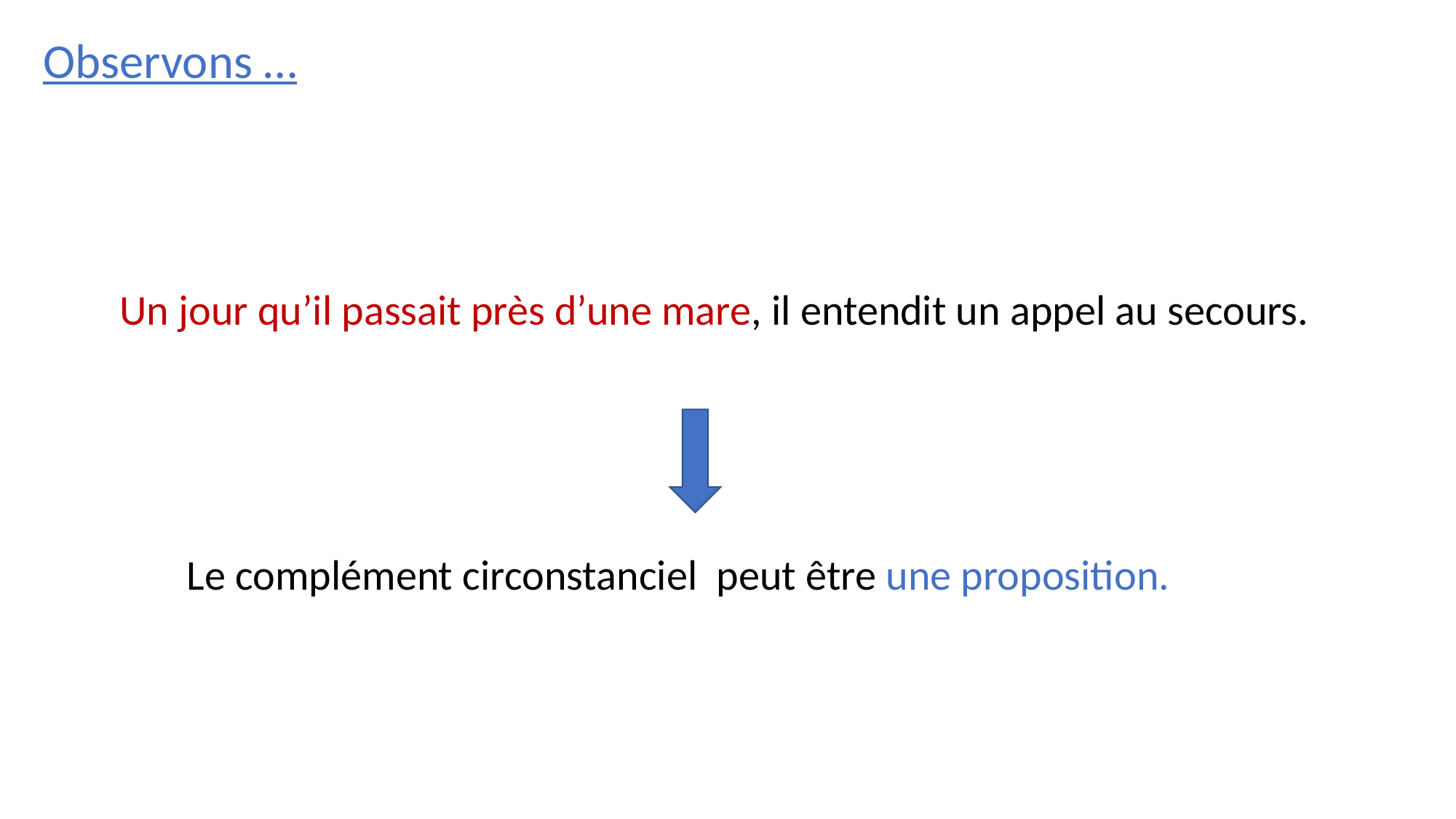

Observons …
Un jour qu’il passait près d’une mare, il entendit un appel au secours.

Le complément circonstanciel  peut être une proposition.